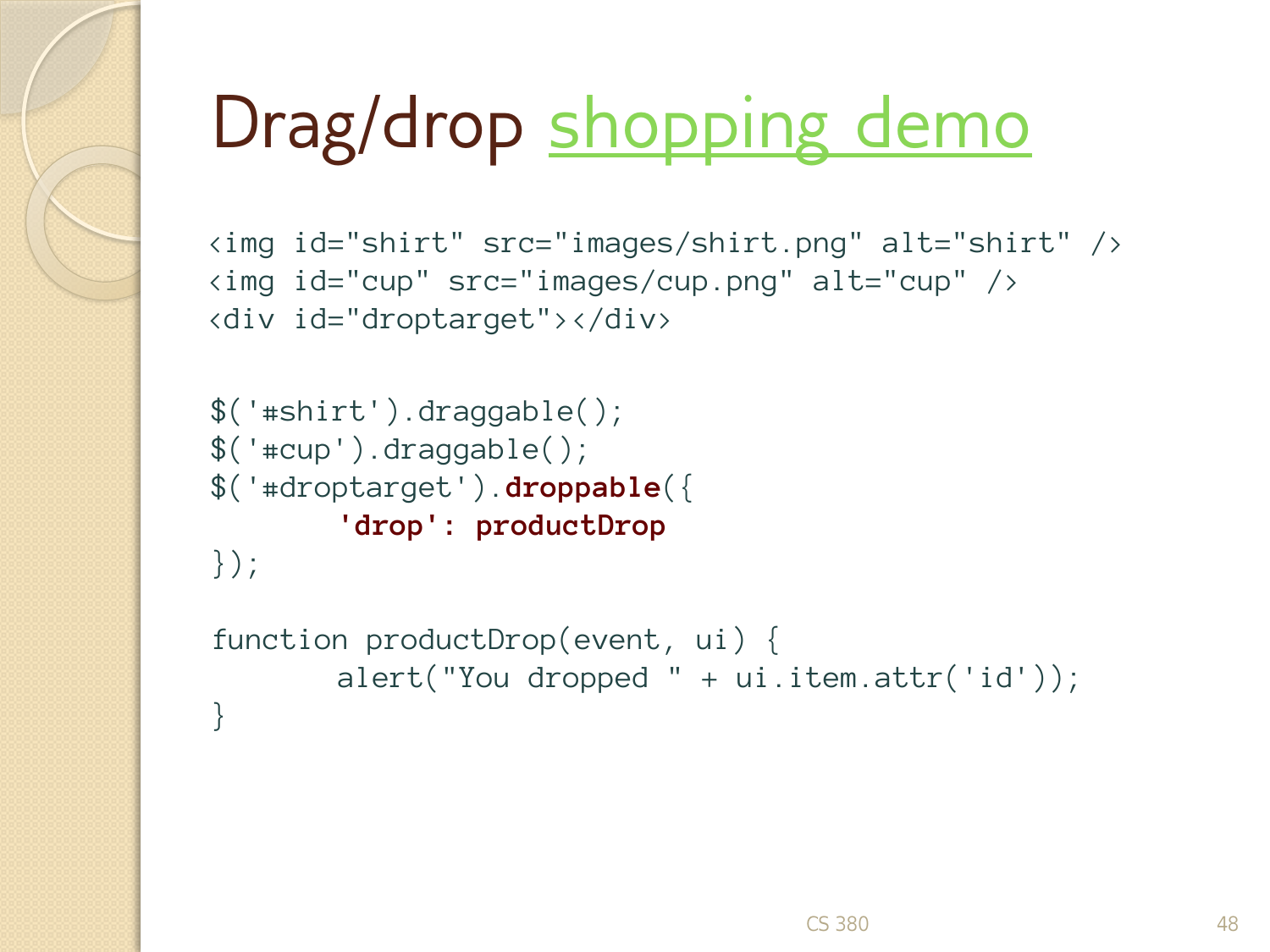

# Drag/drop shopping demo
<img id="shirt" src="images/shirt.png" alt="shirt" />
<img id="cup" src="images/cup.png" alt="cup" />
<div id="droptarget"></div>
$('#shirt').draggable();
$('#cup').draggable();
$('#droptarget').droppable({
	'drop': productDrop
});

function productDrop(event, ui) {
	alert("You dropped " + ui.item.attr('id'));
}
CS 380
48